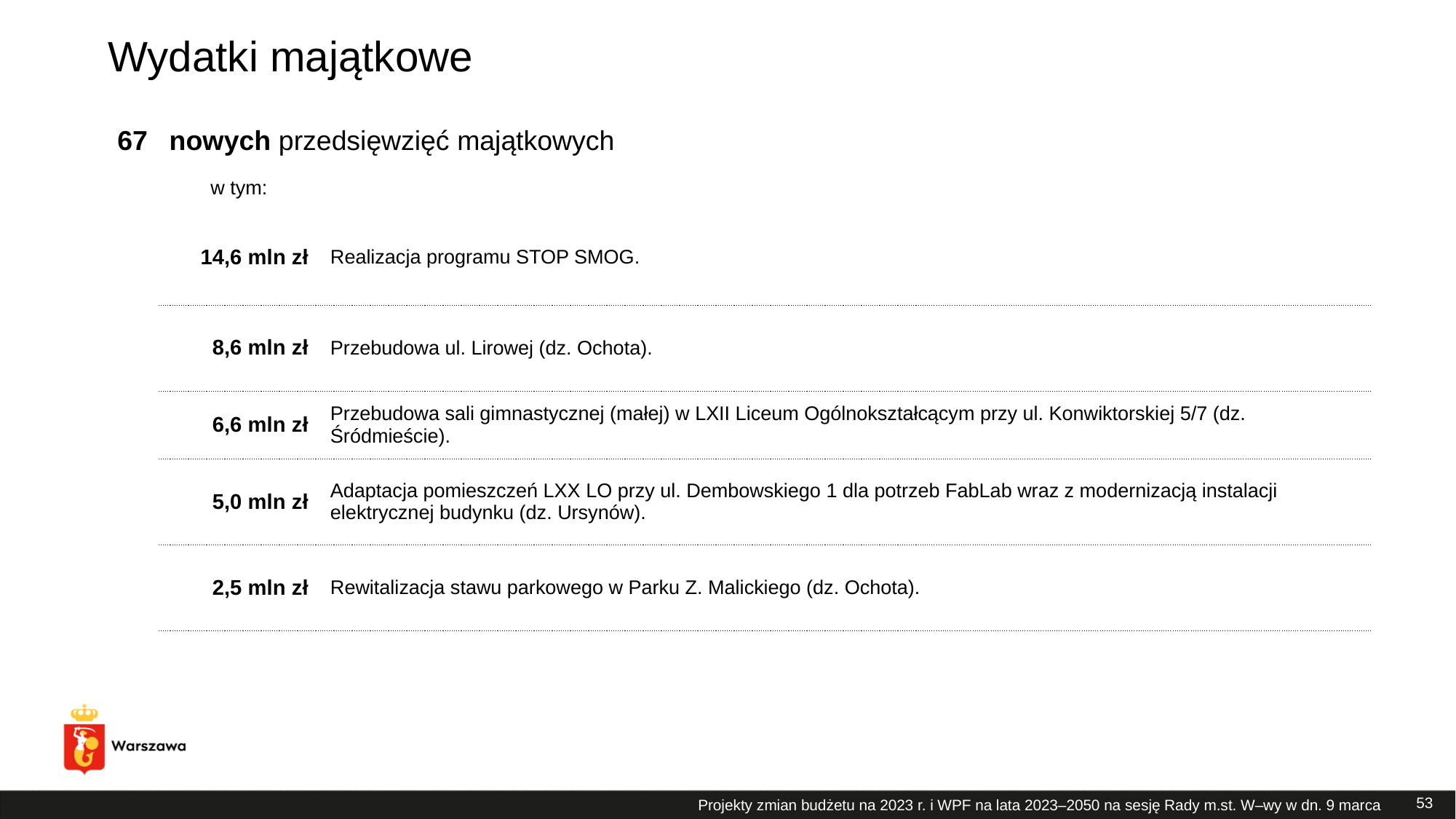

# Wydatki majątkowe
| 67 | nowych przedsięwzięć majątkowych |  |
| --- | --- | --- |
|  | w tym: |  |
|  | 14,6 mln zł | Realizacja programu STOP SMOG. |
|  | 8,6 mln zł | Przebudowa ul. Lirowej (dz. Ochota). |
|  | 6,6 mln zł | Przebudowa sali gimnastycznej (małej) w LXII Liceum Ogólnokształcącym przy ul. Konwiktorskiej 5/7 (dz. Śródmieście). |
|  | 5,0 mln zł | Adaptacja pomieszczeń LXX LO przy ul. Dembowskiego 1 dla potrzeb FabLab wraz z modernizacją instalacji elektrycznej budynku (dz. Ursynów). |
|  | 2,5 mln zł | Rewitalizacja stawu parkowego w Parku Z. Malickiego (dz. Ochota). |
53
Projekty zmian budżetu na 2023 r. i WPF na lata 2023–2050 na sesję Rady m.st. W–wy w dn. 9 marca